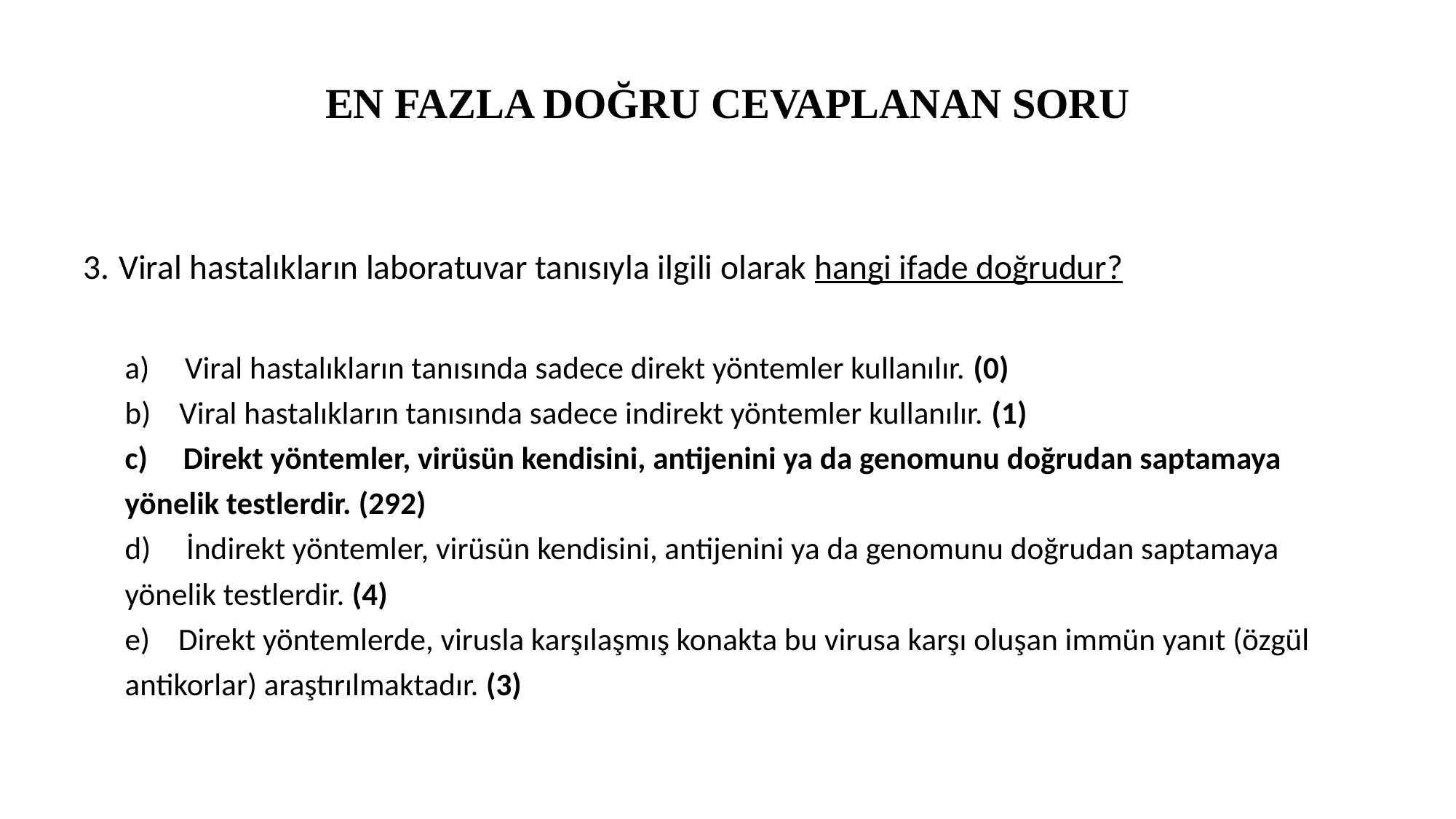

# EN FAZLA DOĞRU CEVAPLANAN SORU

Viral hastalıkların laboratuvar tanısıyla ilgili olarak hangi ifade doğrudur?
a)     Viral hastalıkların tanısında sadece direkt yöntemler kullanılır. (0)
b)    Viral hastalıkların tanısında sadece indirekt yöntemler kullanılır. (1)
c)     Direkt yöntemler, virüsün kendisini, antijenini ya da genomunu doğrudan saptamaya yönelik testlerdir. (292)
d)     İndirekt yöntemler, virüsün kendisini, antijenini ya da genomunu doğrudan saptamaya yönelik testlerdir. (4)
e)    Direkt yöntemlerde, virusla karşılaşmış konakta bu virusa karşı oluşan immün yanıt (özgül antikorlar) araştırılmaktadır. (3)